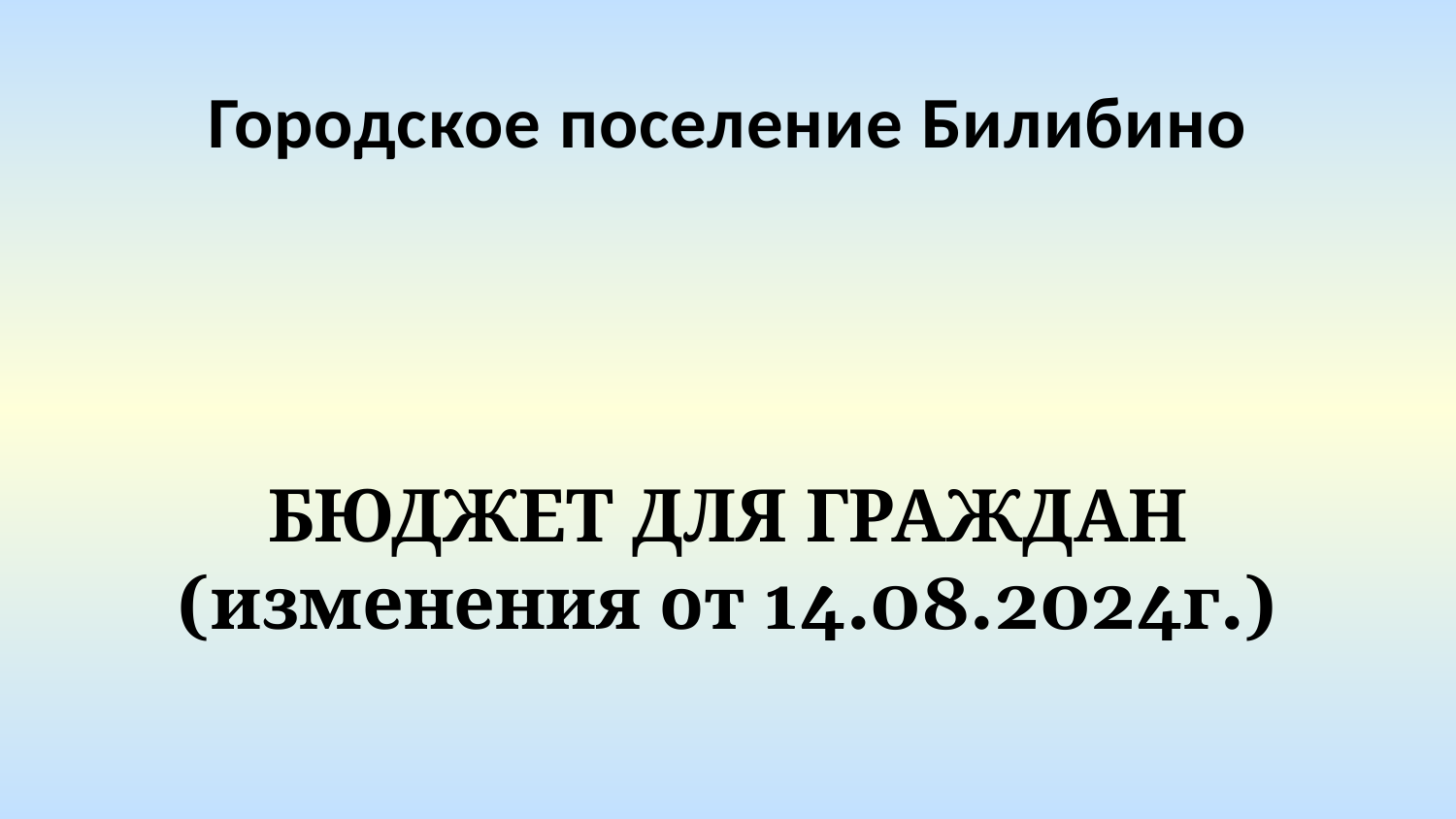

Городское поселение Билибино
БЮДЖЕТ ДЛЯ ГРАЖДАН
(изменения от 14.08.2024г.)